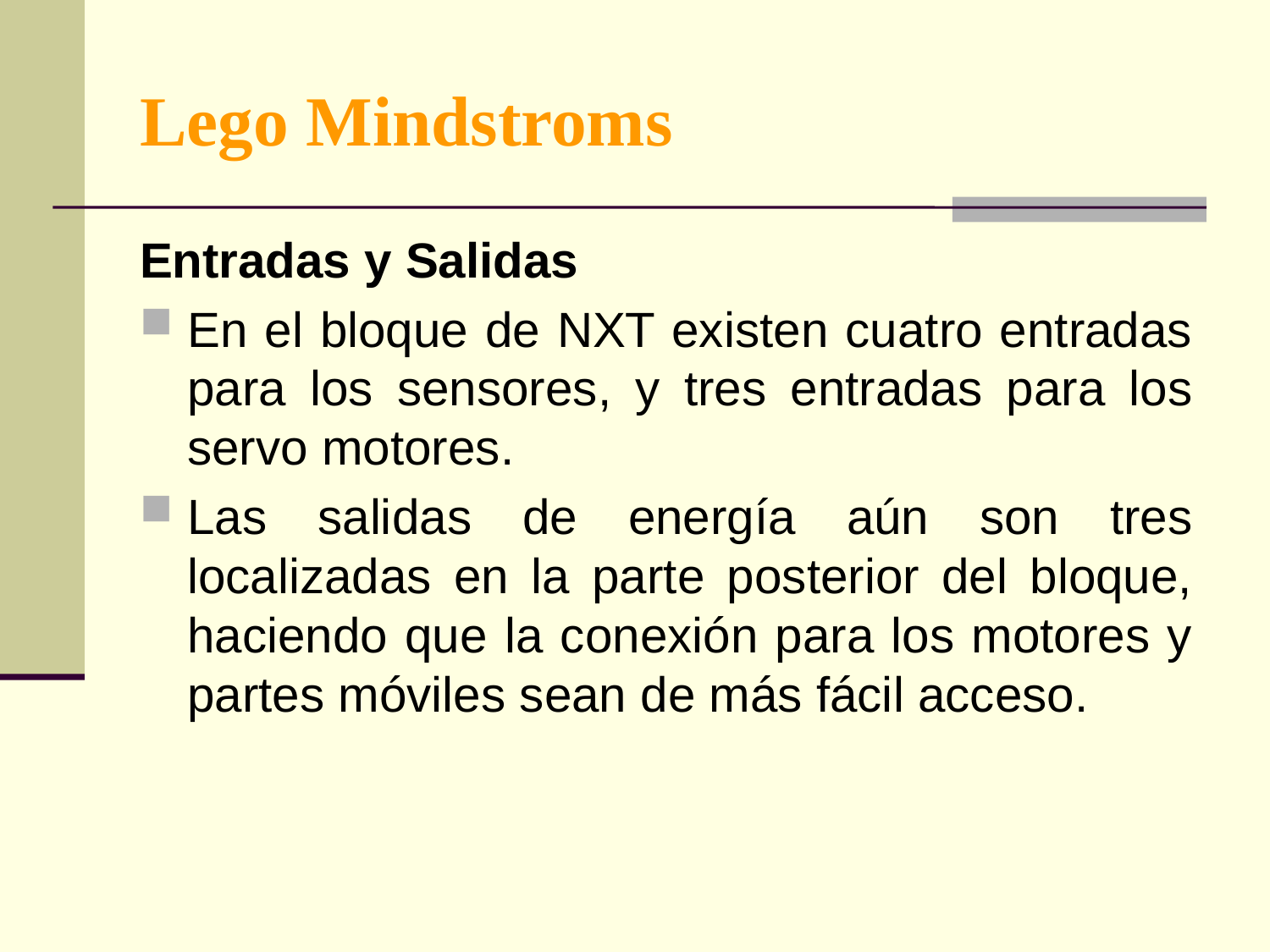

Lego Mindstroms
Entradas y Salidas
En el bloque de NXT existen cuatro entradas para los sensores, y tres entradas para los servo motores.
Las salidas de energía aún son tres localizadas en la parte posterior del bloque, haciendo que la conexión para los motores y partes móviles sean de más fácil acceso.